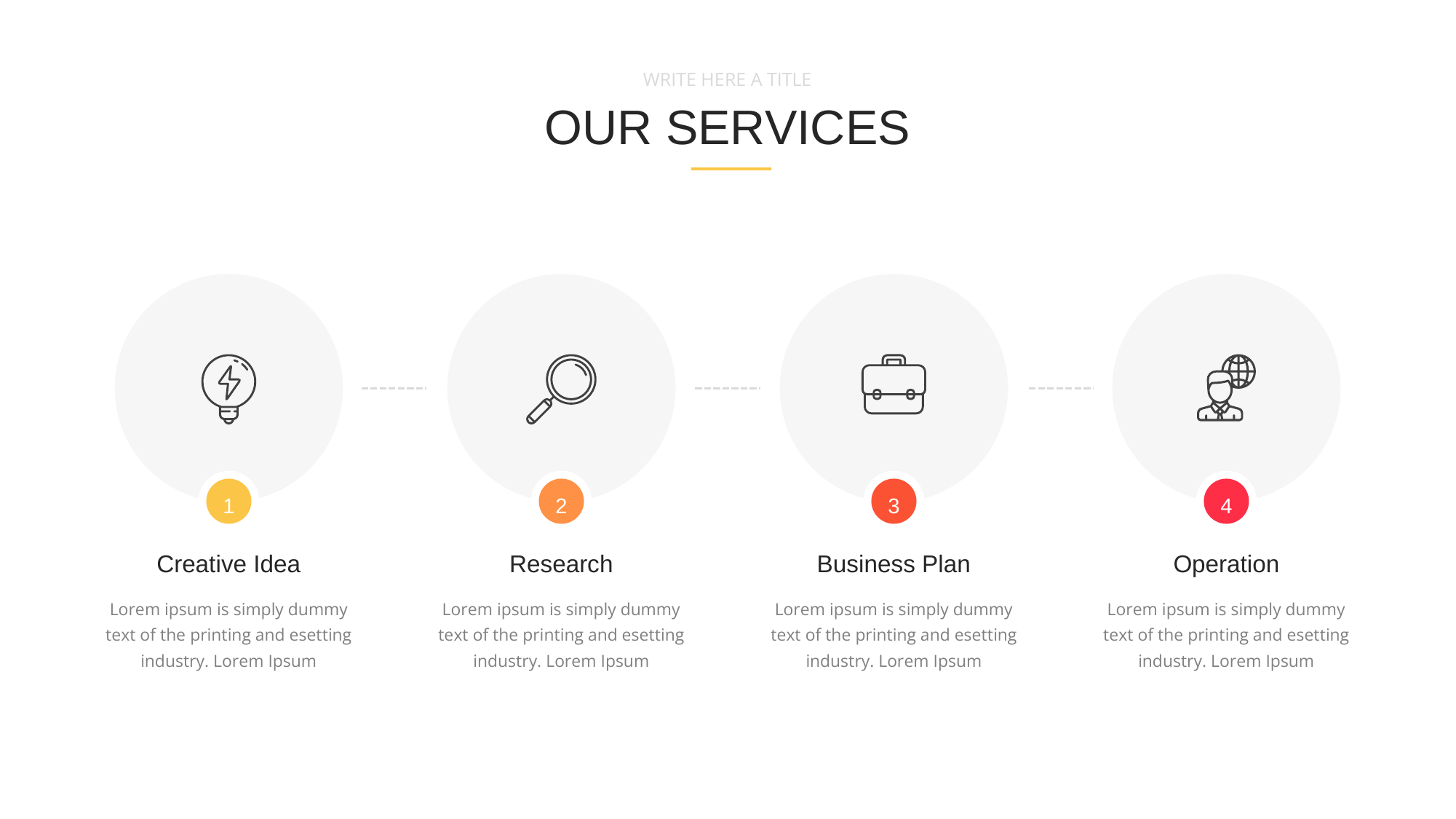

WRITE HERE A TITLE
OUR SERVICES

1
Creative Idea
Lorem ipsum is simply dummy text of the printing and esetting industry. Lorem Ipsum

2
Research
Lorem ipsum is simply dummy text of the printing and esetting industry. Lorem Ipsum

3
Business Plan
Lorem ipsum is simply dummy text of the printing and esetting industry. Lorem Ipsum

4
Operation
Lorem ipsum is simply dummy text of the printing and esetting industry. Lorem Ipsum